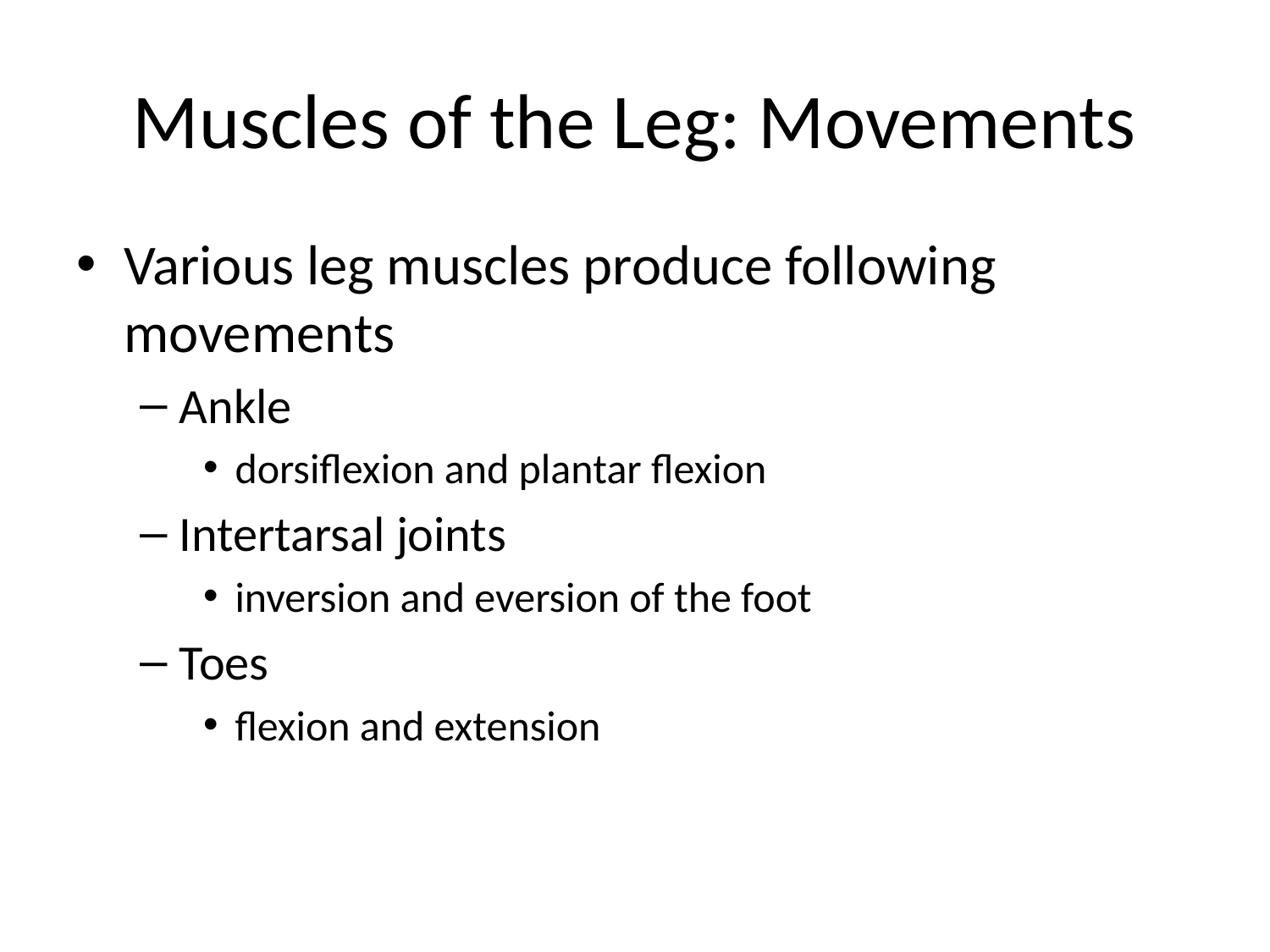

# Muscles of the Leg: Movements
Various leg muscles produce following movements
Ankle
dorsiflexion and plantar flexion
Intertarsal joints
inversion and eversion of the foot
Toes
flexion and extension